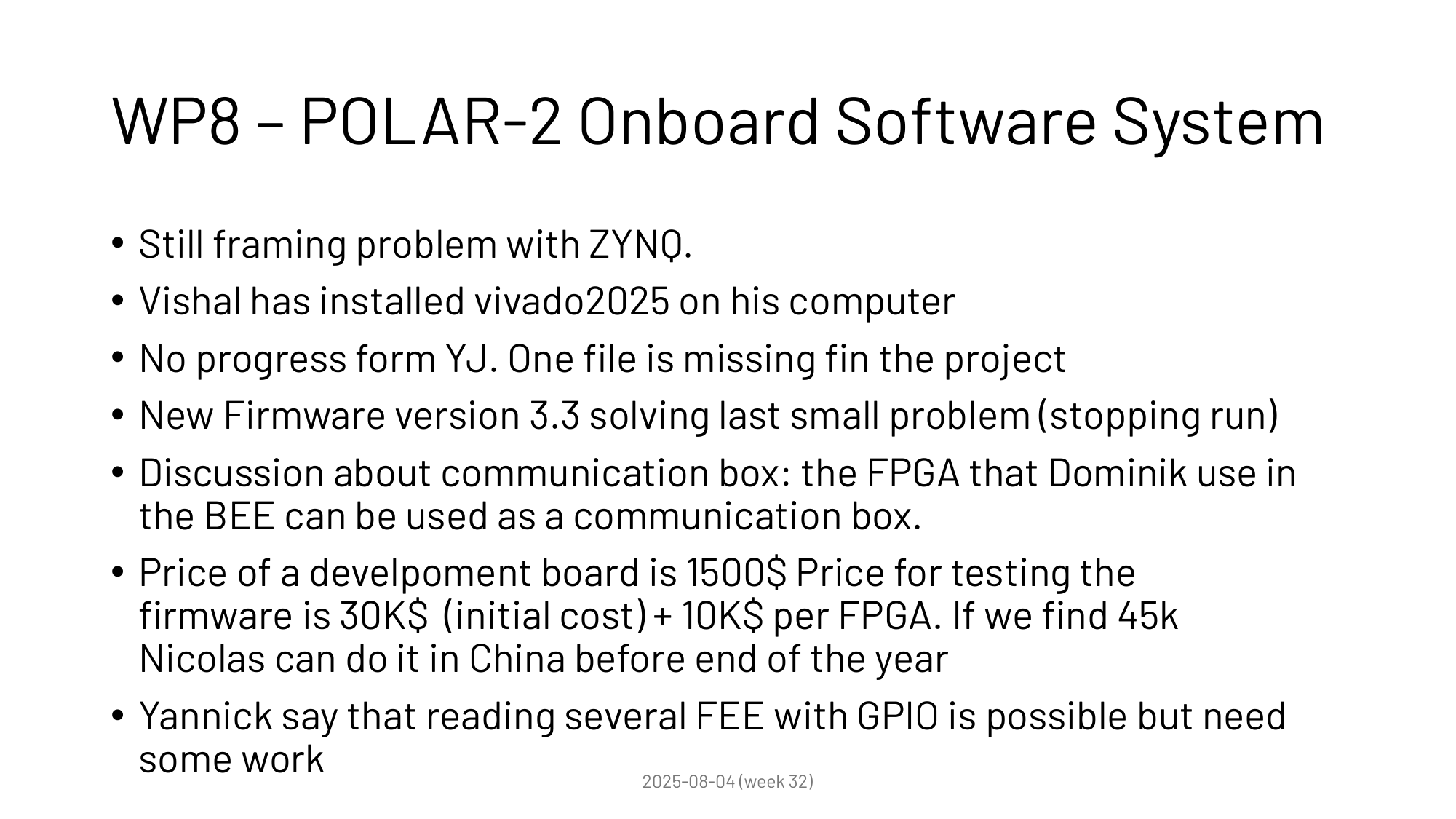

# WP8 – POLAR-2 Onboard Software System
Still framing problem with ZYNQ.
Vishal has installed vivado2025 on his computer
No progress form YJ. One file is missing fin the project
New Firmware version 3.3 solving last small problem (stopping run)
Discussion about communication box: the FPGA that Dominik use in the BEE can be used as a communication box.
Price of a develpoment board is 1500$ Price for testing the firmware is 30K$  (initial cost) + 10K$ per FPGA. If we find 45k Nicolas can do it in China before end of the year
Yannick say that reading several FEE with GPIO is possible but need some work
2025-08-04 (week 32)